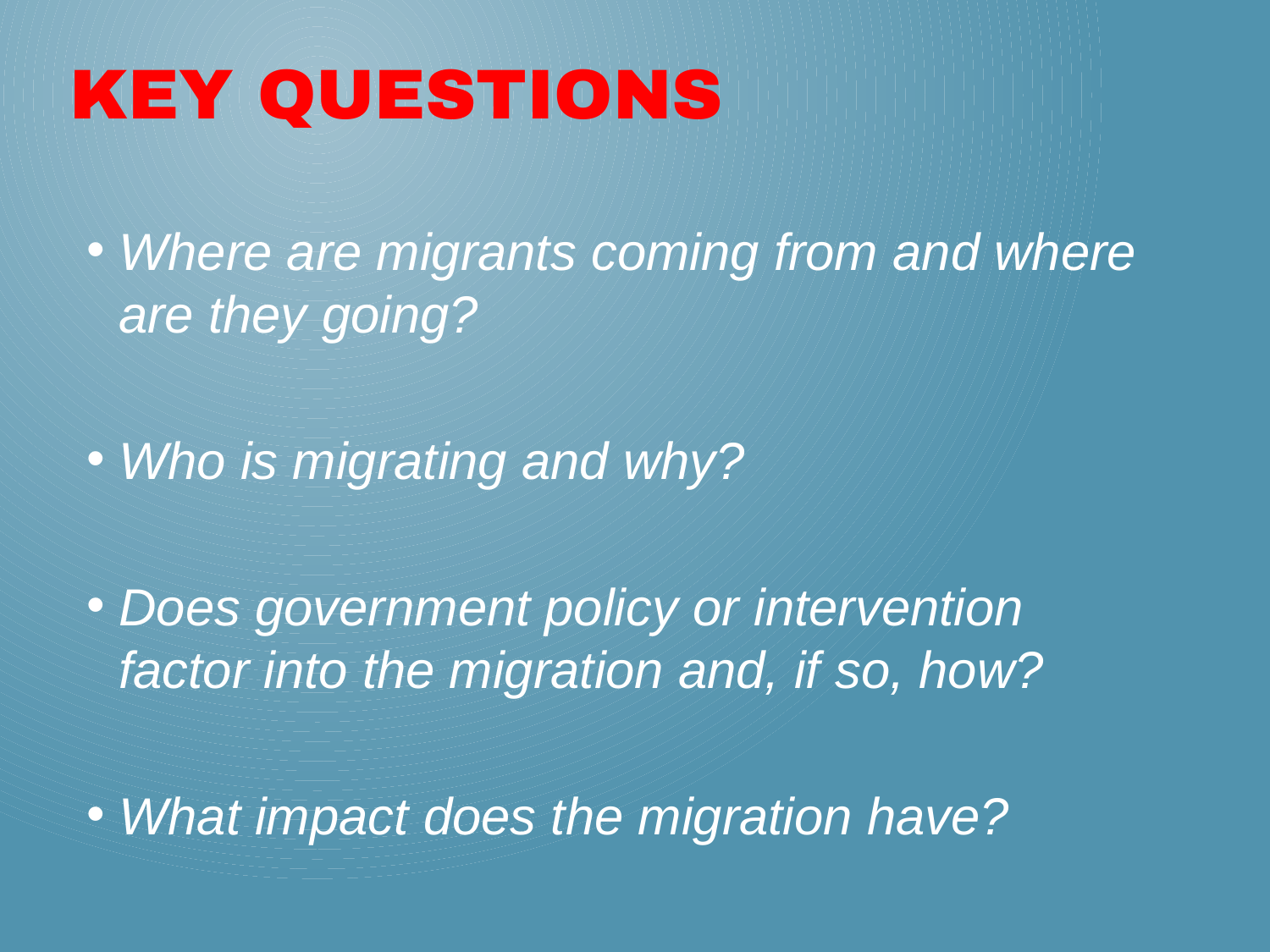

# Key Questions
Where are migrants coming from and where are they going?

Who is migrating and why?

Does government policy or intervention factor into the migration and, if so, how?

What impact does the migration have?